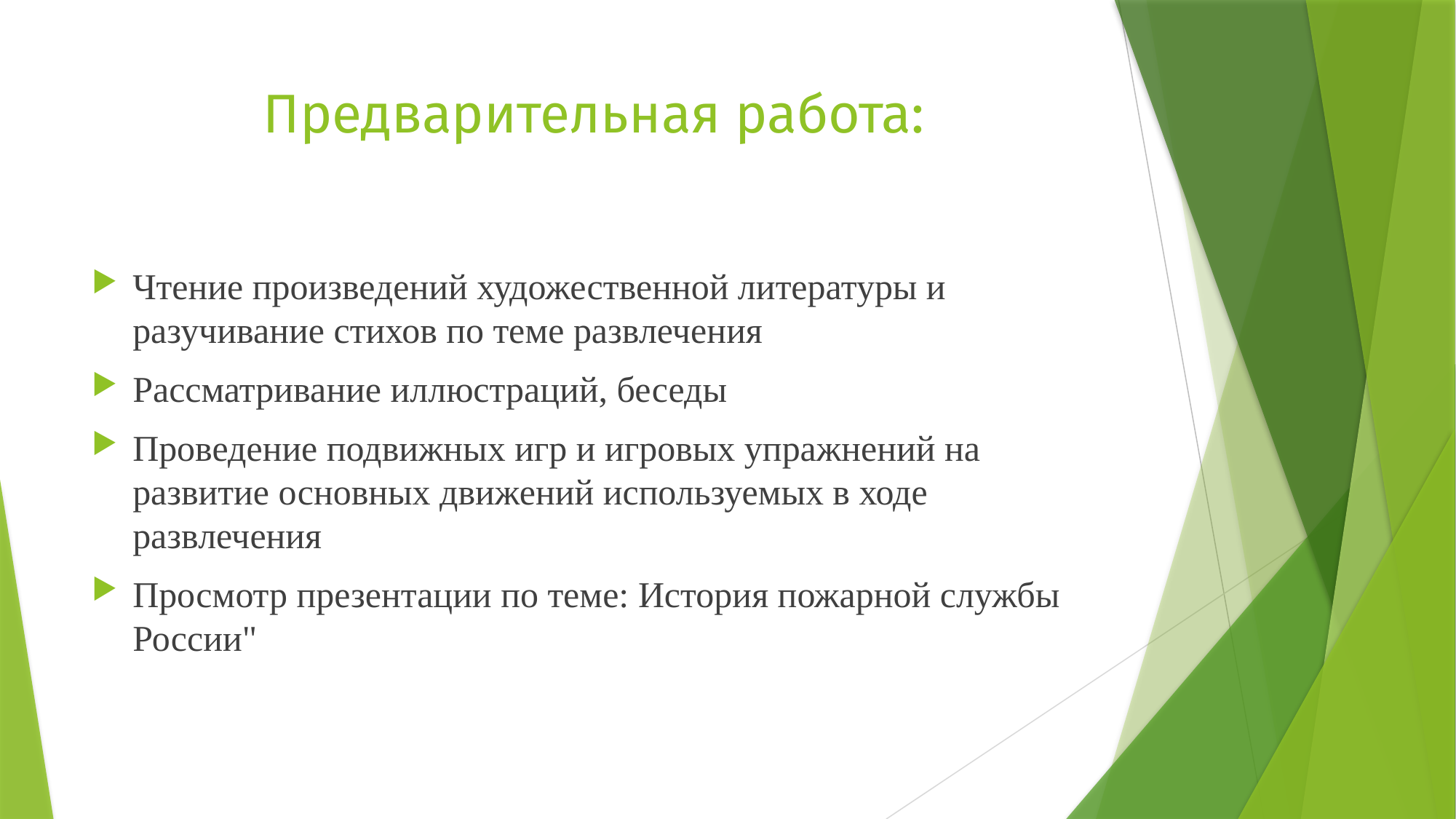

# Предварительная работа:
Чтение произведений художественной литературы и разучивание стихов по теме развлечения
Рассматривание иллюстраций, беседы
Проведение подвижных игр и игровых упражнений на развитие основных движений используемых в ходе развлечения
Просмотр презентации по теме: История пожарной службы России"